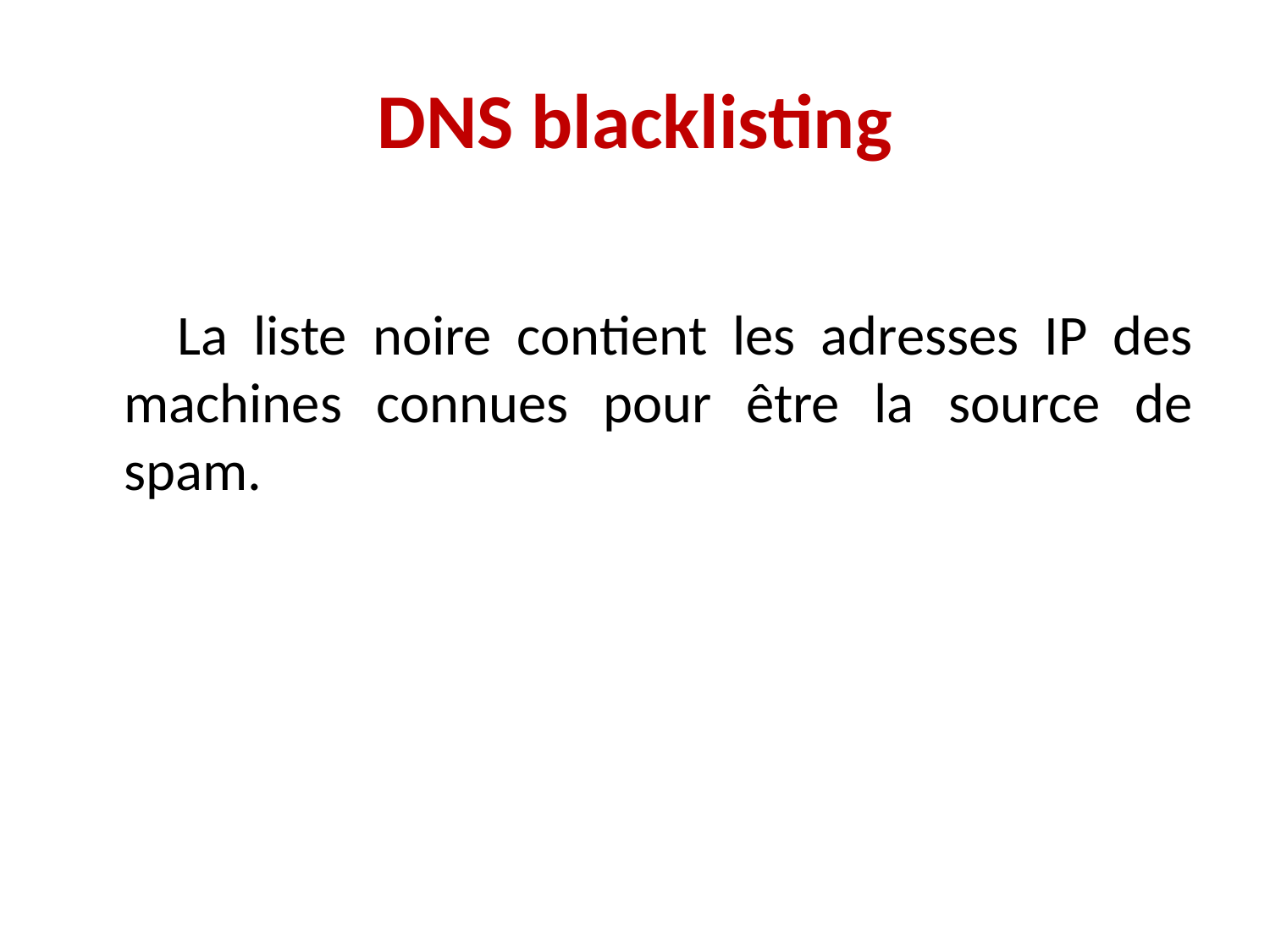

# DNS blacklisting
    La liste noire contient les adresses IP des machines connues pour être la source de spam.